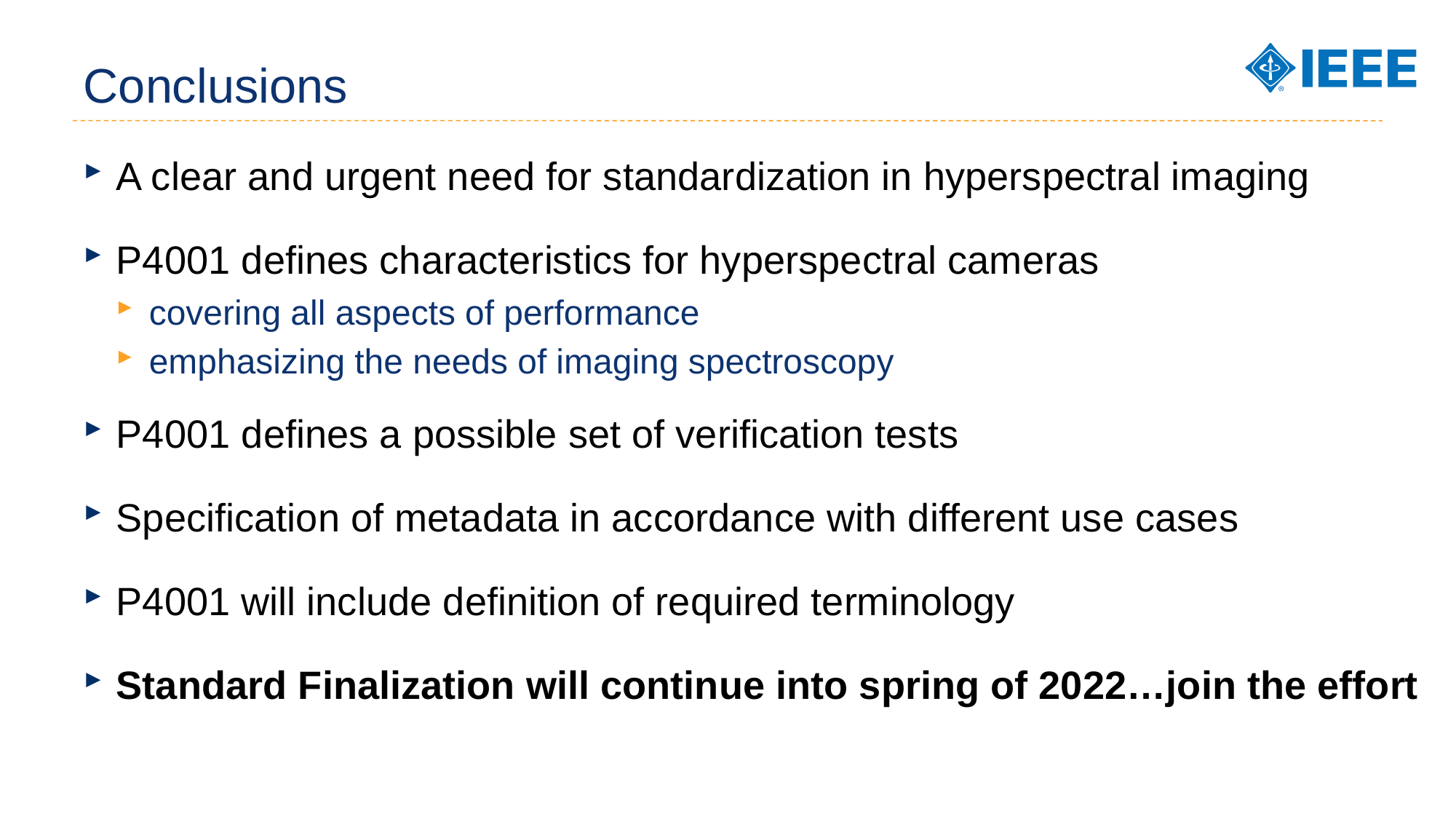

# Conclusions
A clear and urgent need for standardization in hyperspectral imaging
P4001 defines characteristics for hyperspectral cameras
covering all aspects of performance
emphasizing the needs of imaging spectroscopy
P4001 defines a possible set of verification tests
Specification of metadata in accordance with different use cases
P4001 will include definition of required terminology
Standard Finalization will continue into spring of 2022…join the effort